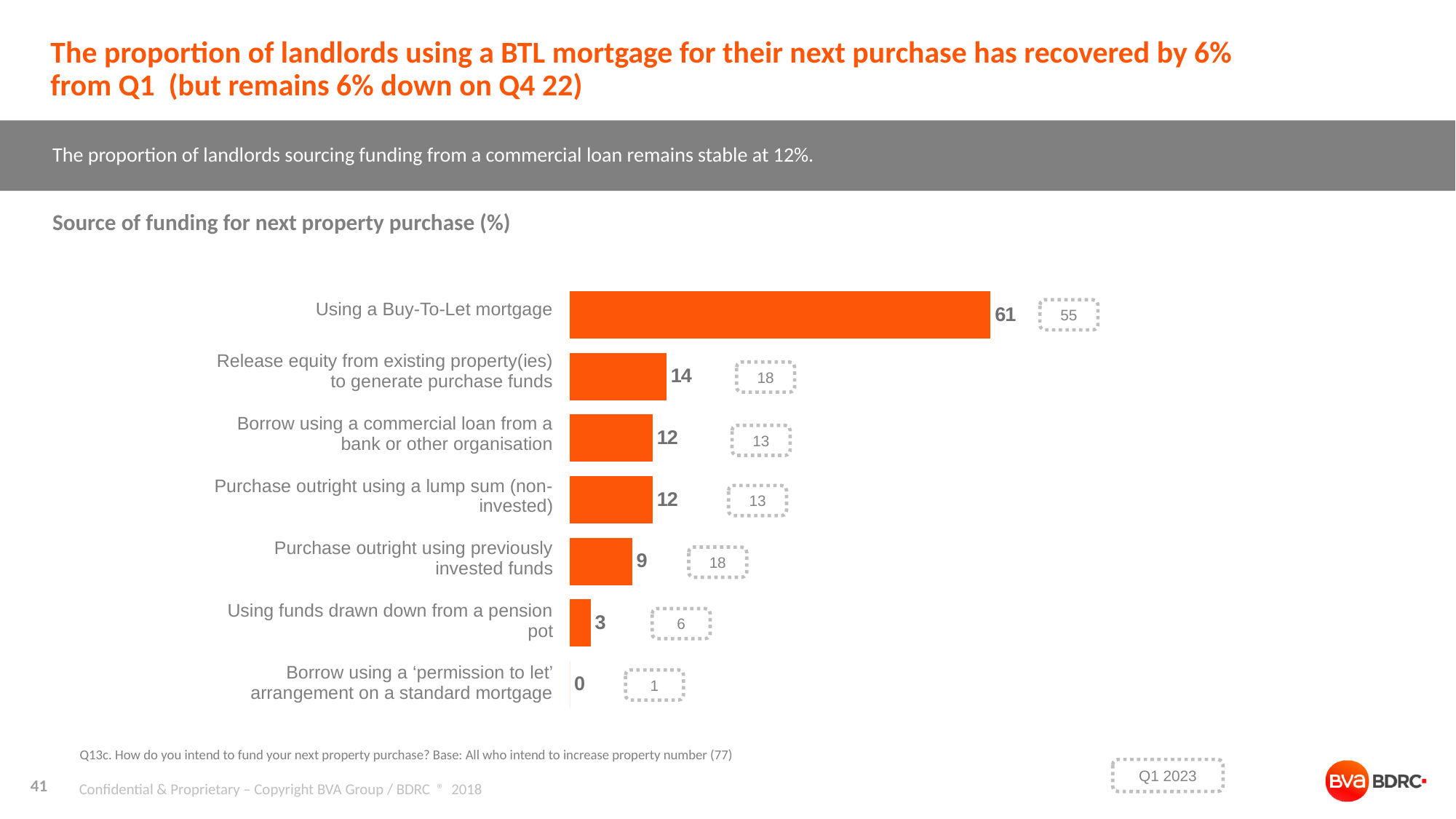

# The proportion of landlords using a BTL mortgage for their next purchase has recovered by 6% from Q1  (but remains 6% down on Q4 22)
The proportion of landlords sourcing funding from a commercial loan remains stable at 12%.
Source of funding for next property purchase (%)

### Chart

| Category | Series 1 |
|---|---|
| Using a Buy-To-Let mortgage | 61.0 |
| Release equity from existing property(ies) to generate purchase funds | 14.0 |
| Borrow using a commercial loan from a bank or other organisation | 12.0 |
| Purchase outright using a lump sum (non-invested) | 12.0 |
| Purchase outright using previously invested funds | 9.0 |
| Using funds drawn down from a pension pot | 3.0 |
| Borrow using a ‘permission to let’ arrangement on a standard mortgage | 0.0 |
| Using a Buy-To-Let mortgage |
| --- |
| Release equity from existing property(ies) to generate purchase funds |
| Borrow using a commercial loan from a bank or other organisation |
| Purchase outright using a lump sum (non-invested) |
| Purchase outright using previously invested funds |
| Using funds drawn down from a pension pot |
| Borrow using a ‘permission to let’ arrangement on a standard mortgage |
55
18
13
13
18
6
1
Q13c. How do you intend to fund your next property purchase? Base: All who intend to increase property number (77)
Q1 2023